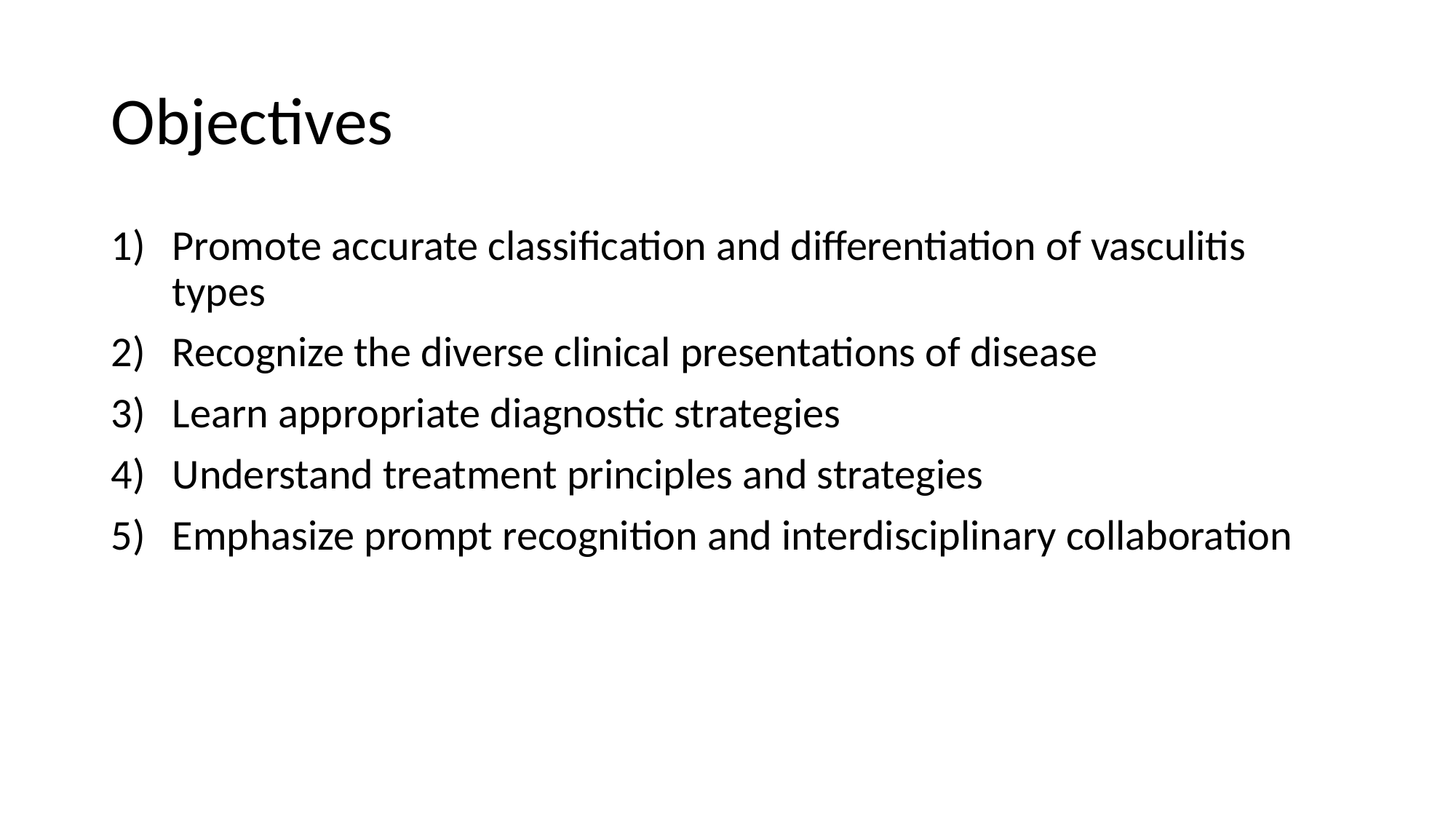

# Objectives
Promote accurate classification and differentiation of vasculitis types
Recognize the diverse clinical presentations of disease
Learn appropriate diagnostic strategies
Understand treatment principles and strategies
Emphasize prompt recognition and interdisciplinary collaboration